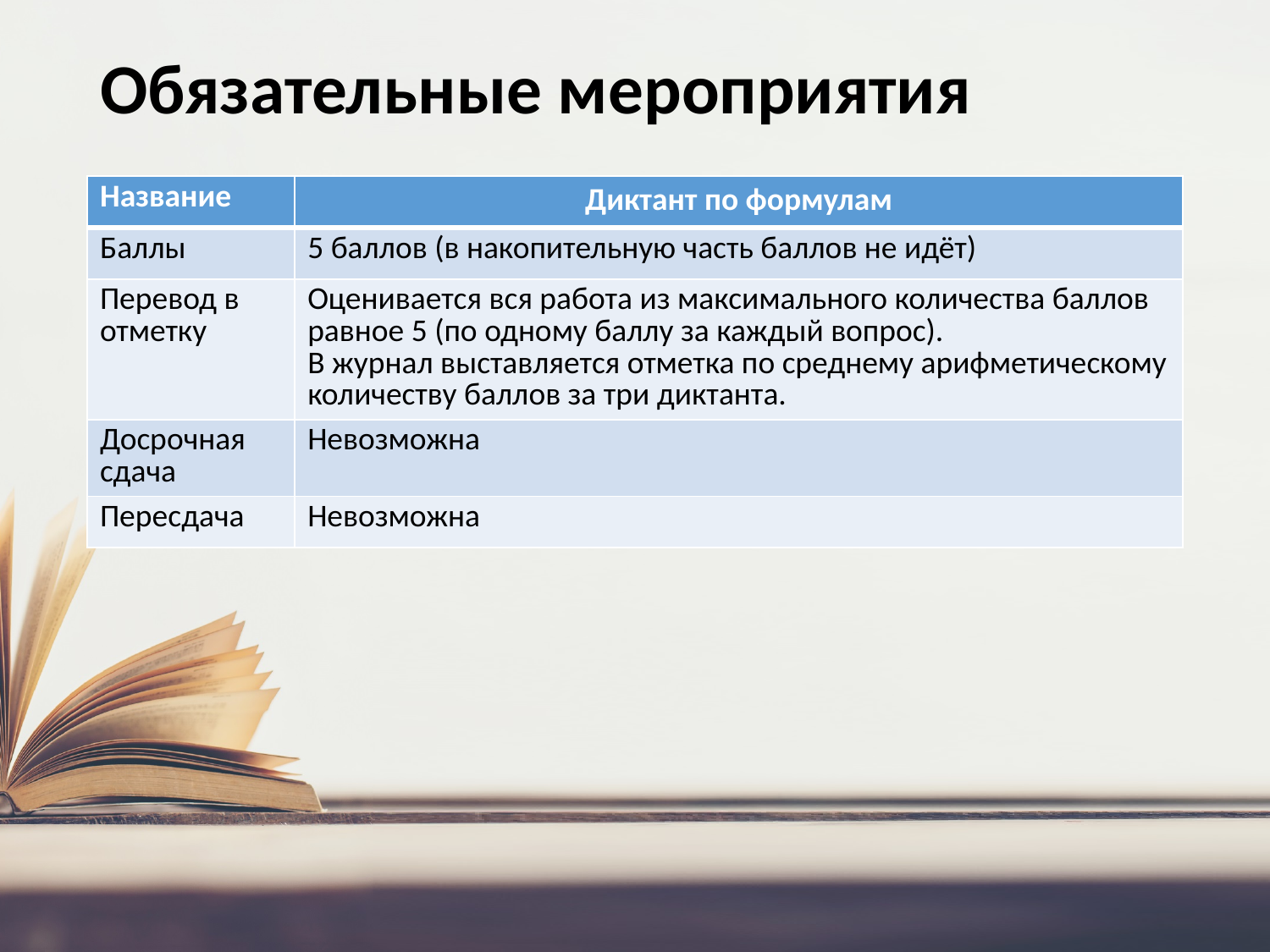

# Обязательные мероприятия
| Название | Диктант по формулам |
| --- | --- |
| Баллы | 5 баллов (в накопительную часть баллов не идёт) |
| Перевод в отметку | Оценивается вся работа из максимального количества баллов равное 5 (по одному баллу за каждый вопрос). В журнал выставляется отметка по среднему арифметическому количеству баллов за три диктанта. |
| Досрочная сдача | Невозможна |
| Пересдача | Невозможна |